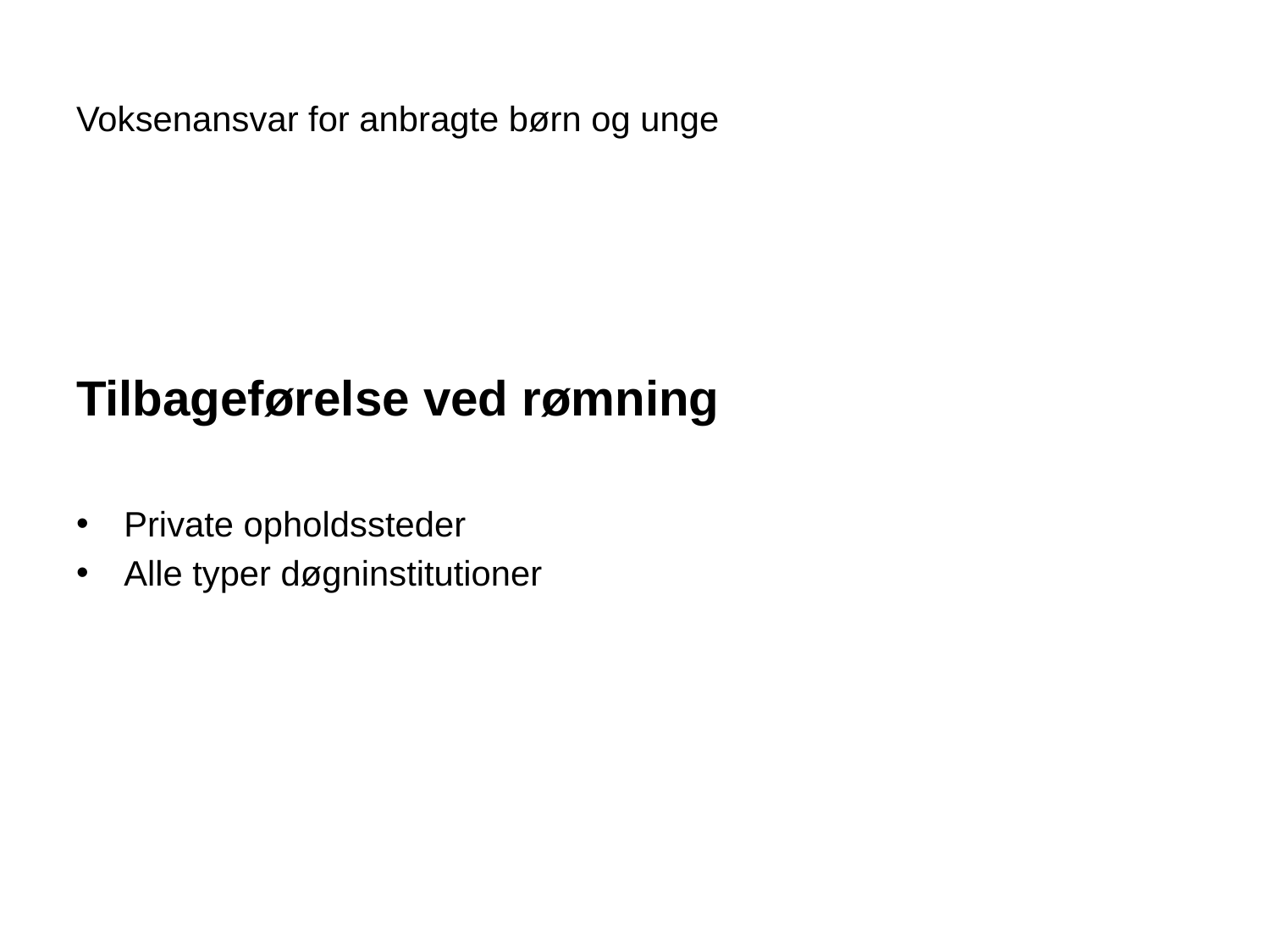

# Voksenansvar for anbragte børn og unge

Tilbageførelse ved rømning

Private opholdssteder
Alle typer døgninstitutioner